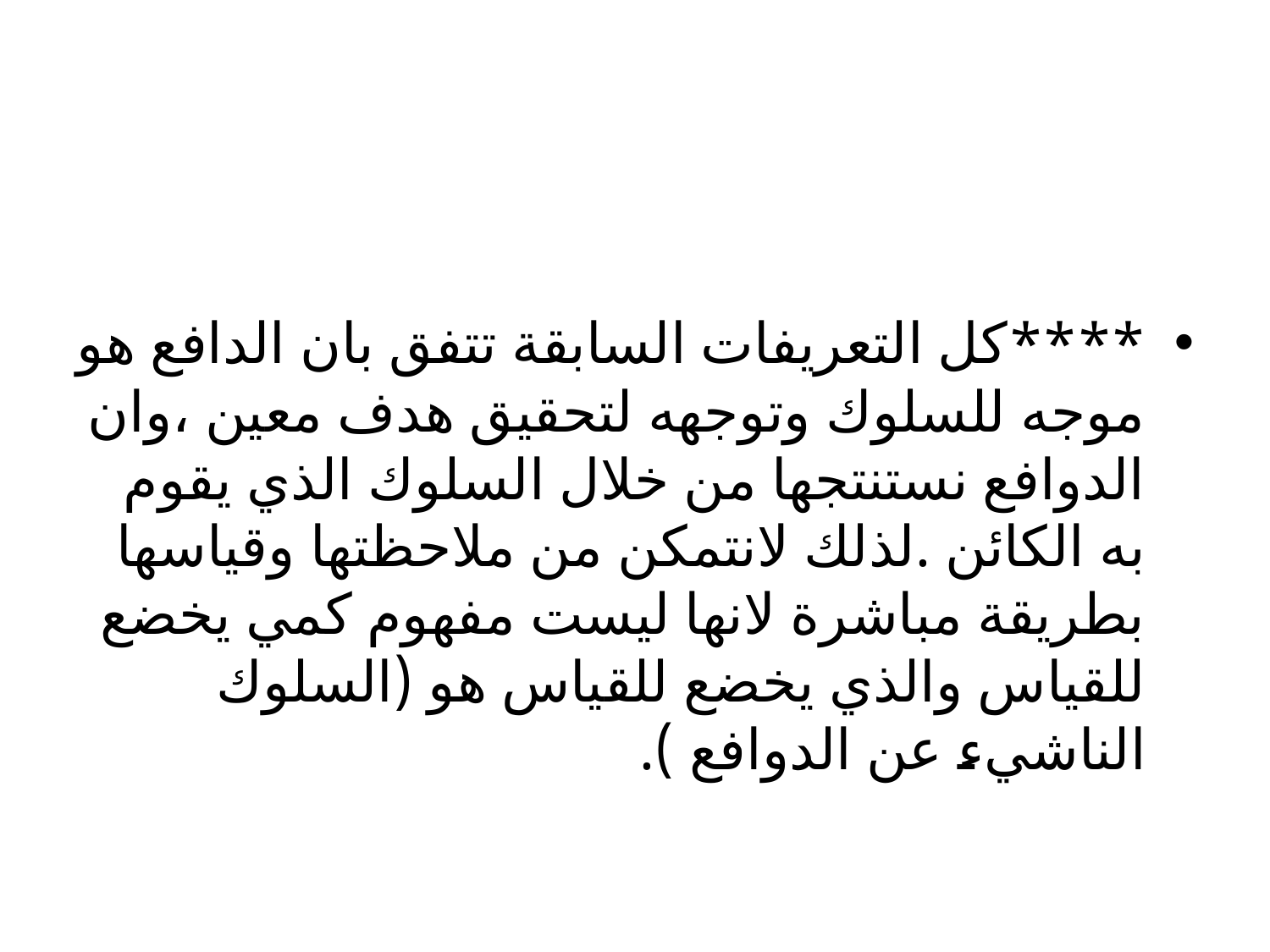

#

****كل التعريفات السابقة تتفق بان الدافع هو موجه للسلوك وتوجهه لتحقيق هدف معين ،وان الدوافع نستنتجها من خلال السلوك الذي يقوم به الكائن .لذلك لانتمكن من ملاحظتها وقياسها بطريقة مباشرة لانها ليست مفهوم كمي يخضع للقياس والذي يخضع للقياس هو (السلوك الناشيء عن الدوافع ).